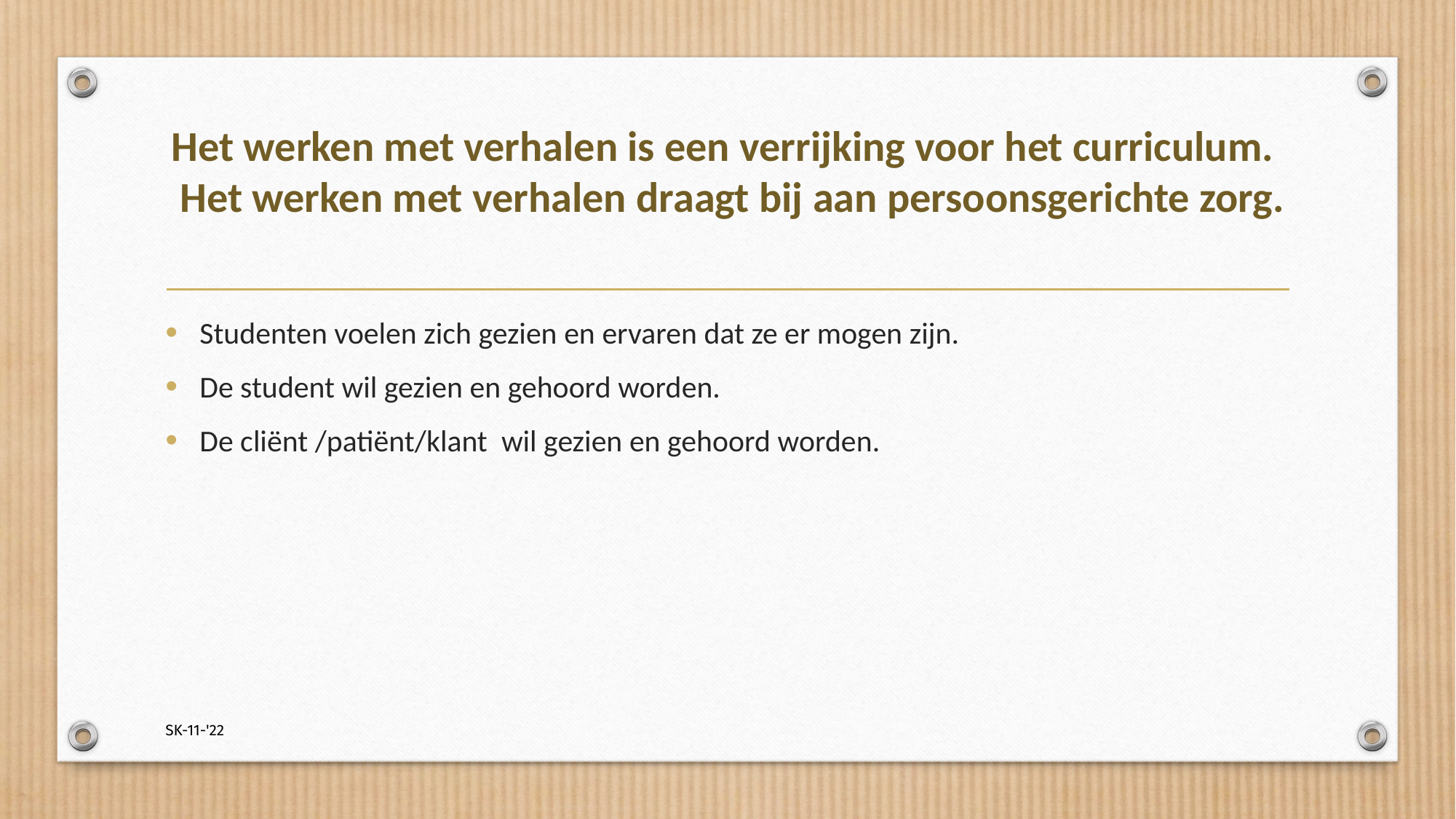

# Het werken met verhalen is een verrijking voor het curriculum. Het werken met verhalen draagt bij aan persoonsgerichte zorg.
Studenten voelen zich gezien en ervaren dat ze er mogen zijn.
De student wil gezien en gehoord worden.
De cliënt /patiënt/klant  wil gezien en gehoord worden.

SK-11-'22